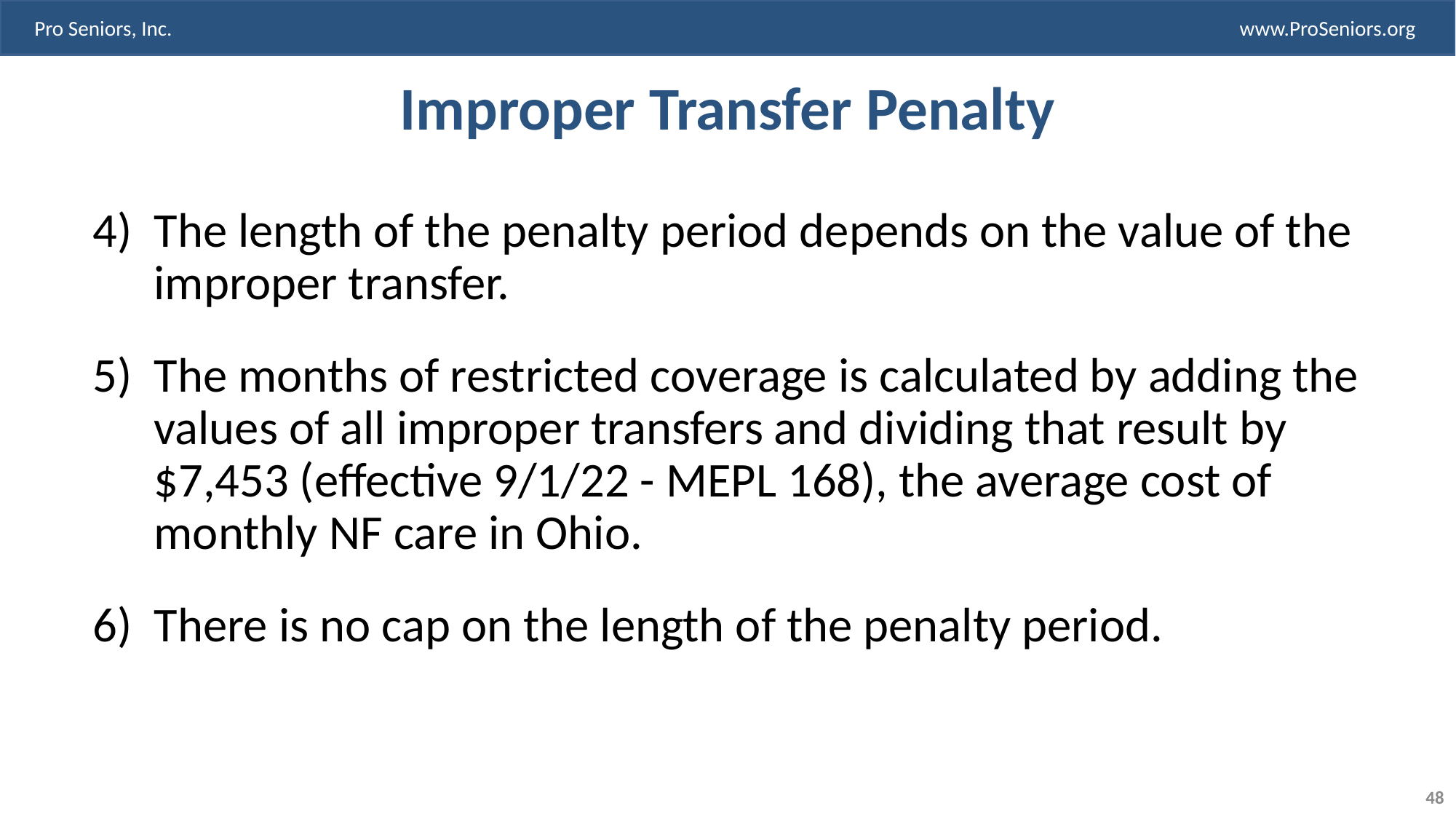

# Improper Transfer Penalty
The length of the penalty period depends on the value of the improper transfer.
The months of restricted coverage is calculated by adding the values of all improper transfers and dividing that result by $7,453 (effective 9/1/22 - MEPL 168), the average cost of monthly NF care in Ohio.
There is no cap on the length of the penalty period.

48